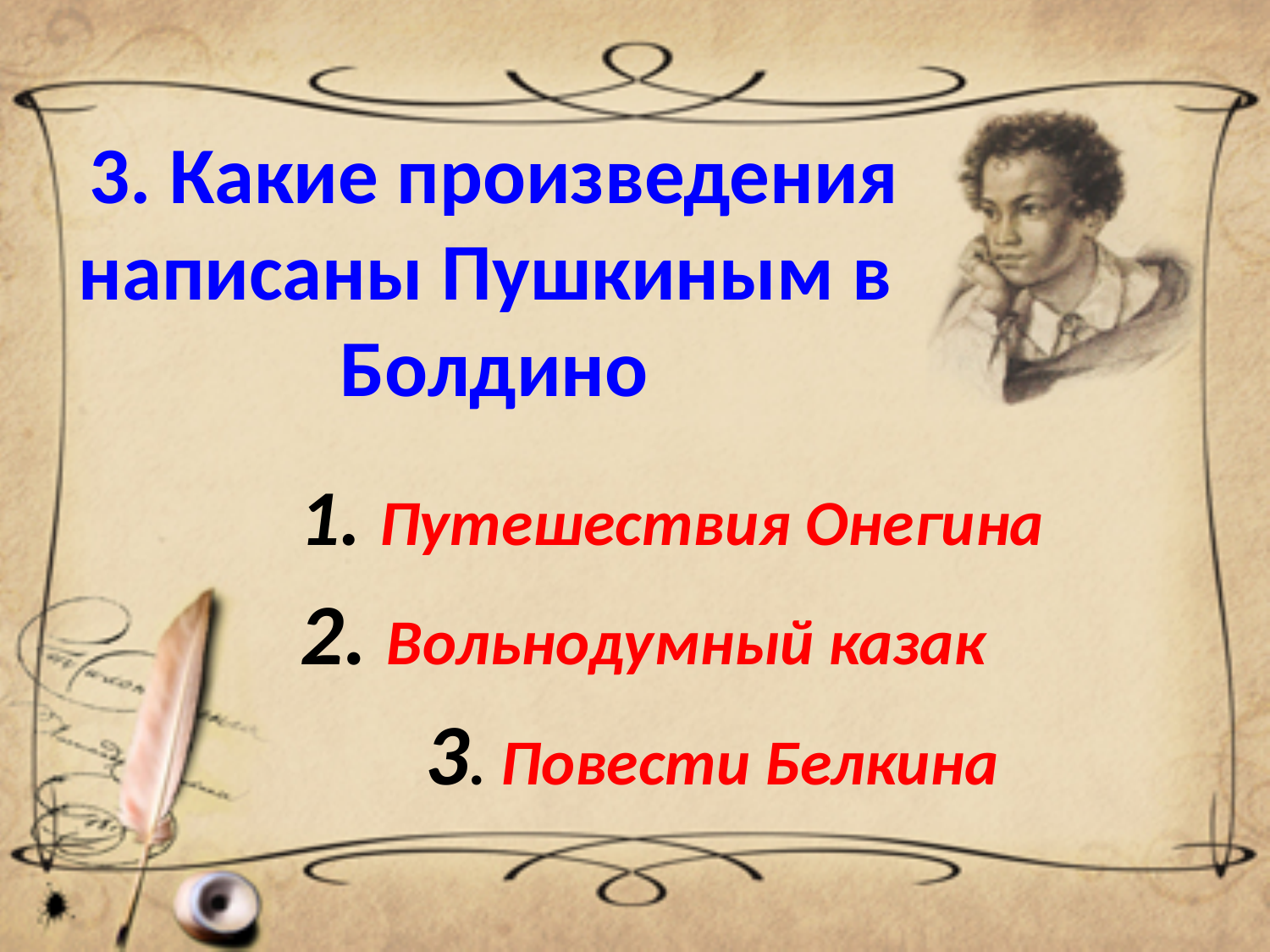

# 3. Какие произведения написаны Пушкиным в  Болдино

1. Путешествия Онегина
2. Вольнодумный казак
3. Повести Белкина